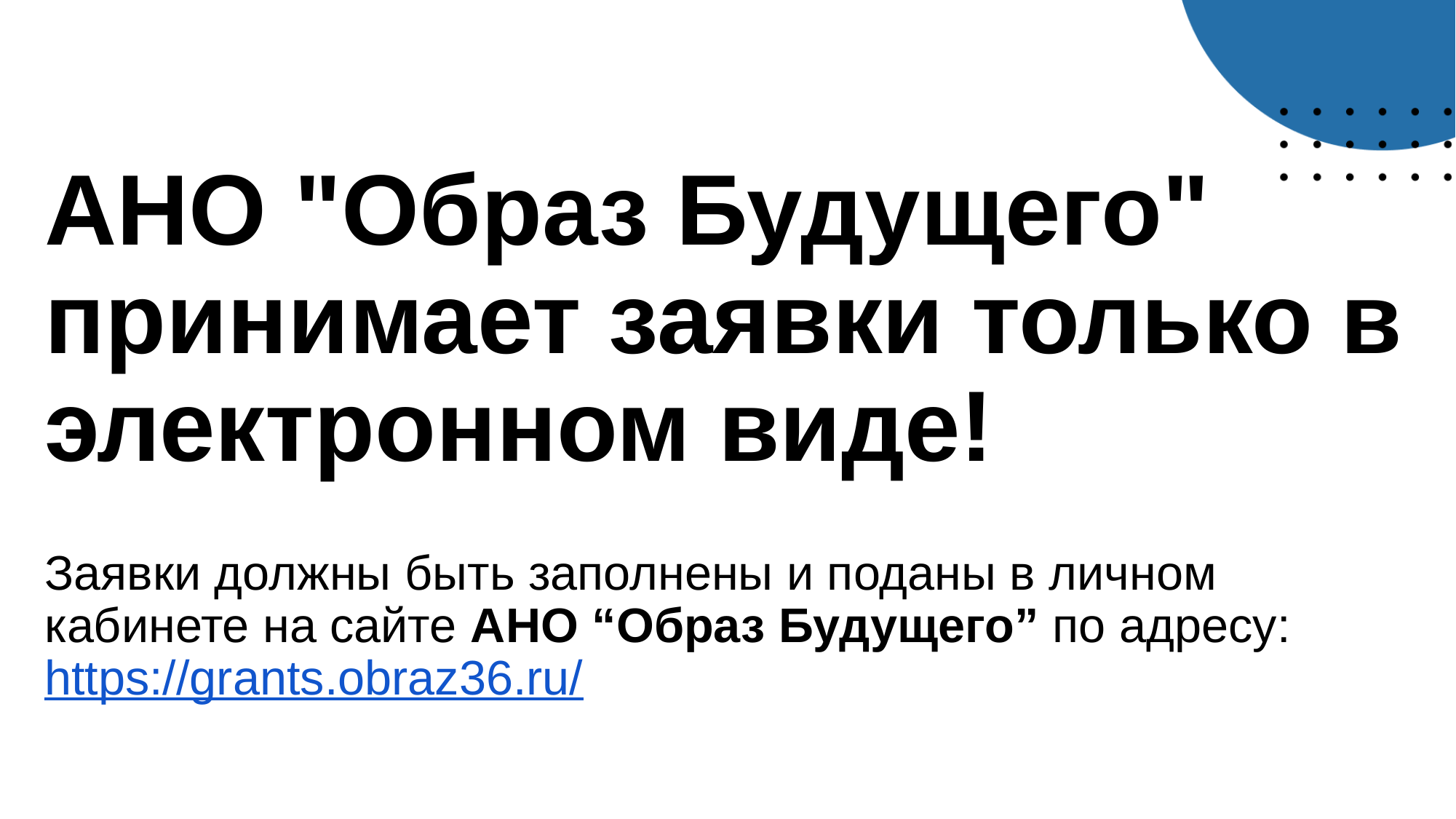

# АНО "Образ Будущего" принимает заявки только в электронном виде! Заявки должны быть заполнены и поданы в личном кабинете на сайте АНО “Образ Будущего” по адресу: https://grants.obraz36.ru/